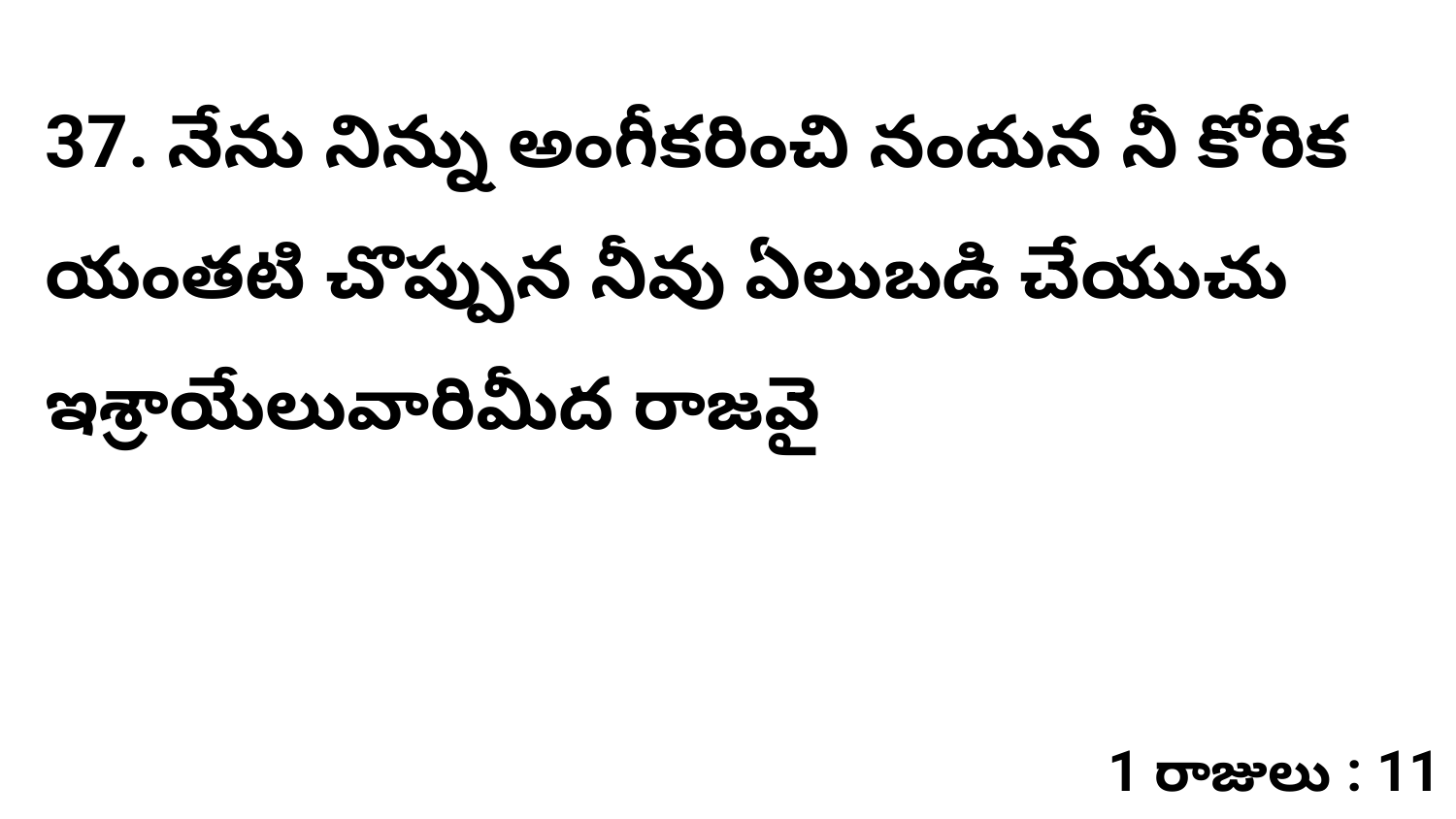

37. ​నేను నిన్ను అంగీకరించి నందున నీ కోరిక యంతటి చొప్పున నీవు ఏలుబడి చేయుచు ఇశ్రాయేలువారిమీద రాజవై
1 రాజులు : 11